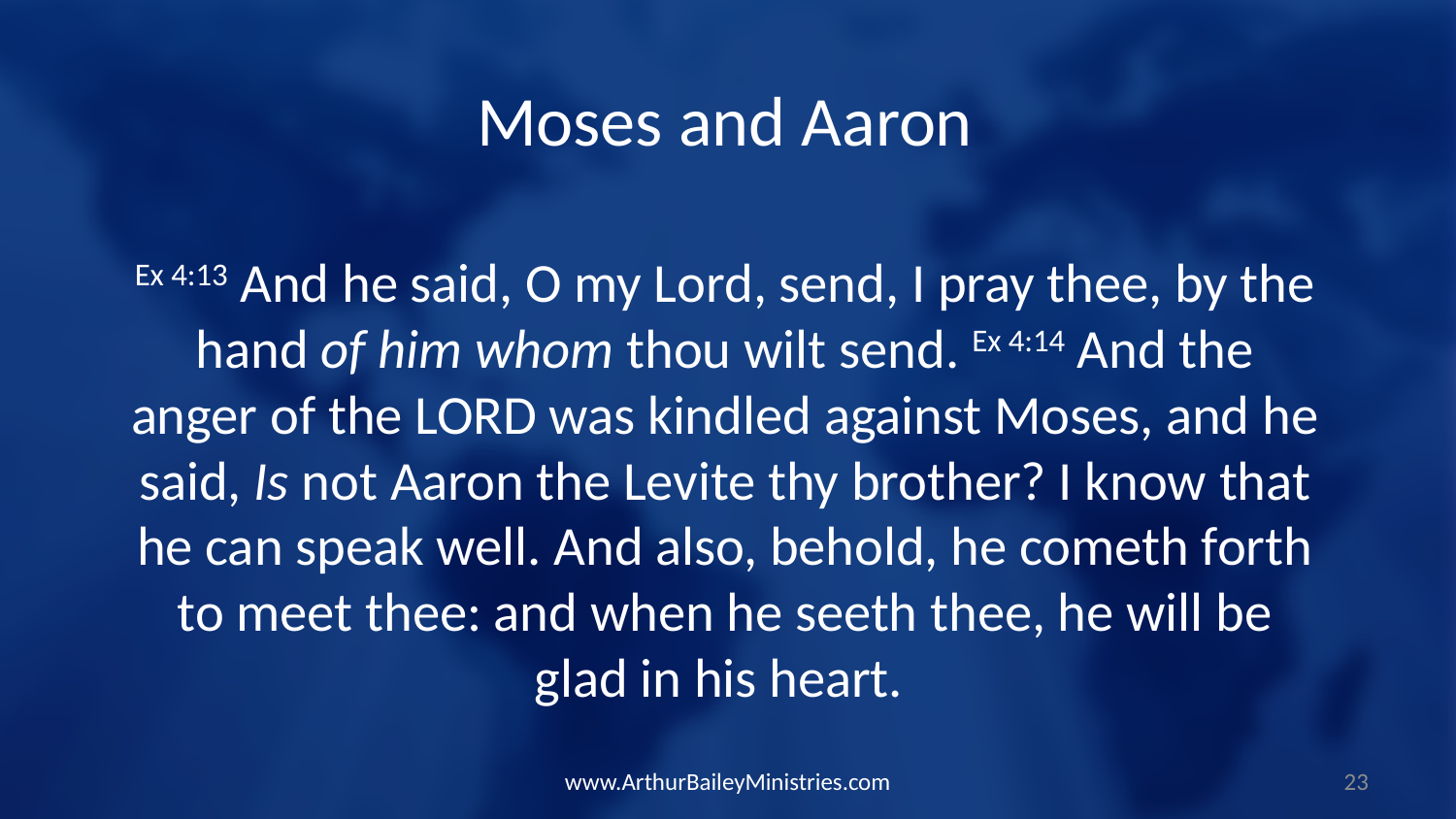

Moses and Aaron

Ex 4:13 And he said, O my Lord, send, I pray thee, by the hand of him whom thou wilt send. Ex 4:14 And the anger of the LORD was kindled against Moses, and he said, Is not Aaron the Levite thy brother? I know that he can speak well. And also, behold, he cometh forth to meet thee: and when he seeth thee, he will be glad in his heart.
www.ArthurBaileyMinistries.com
23